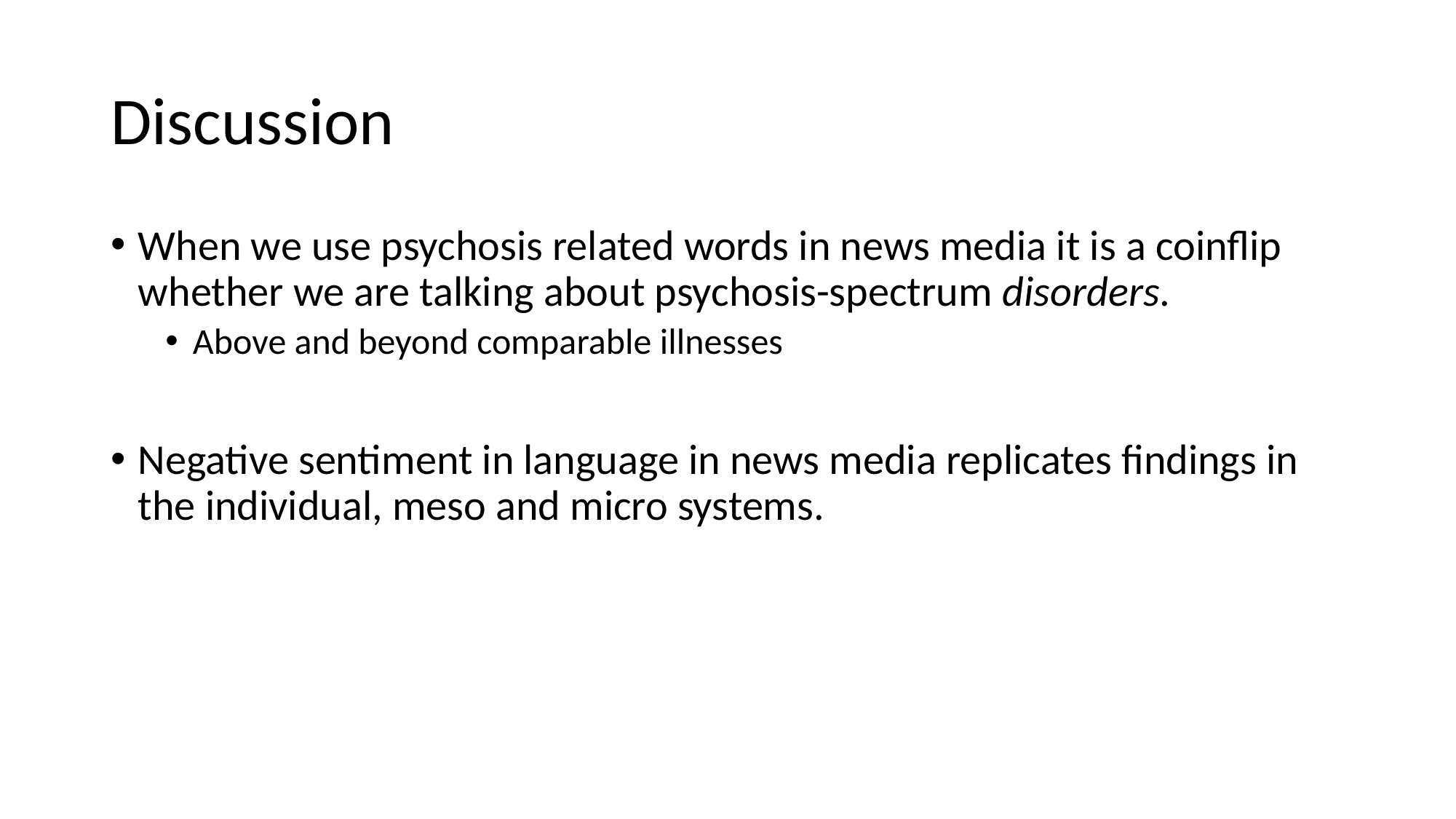

# Discussion
When we use psychosis related words in news media it is a coinflip whether we are talking about psychosis-spectrum disorders.
Above and beyond comparable illnesses

Negative sentiment in language in news media replicates findings in the individual, meso and micro systems.